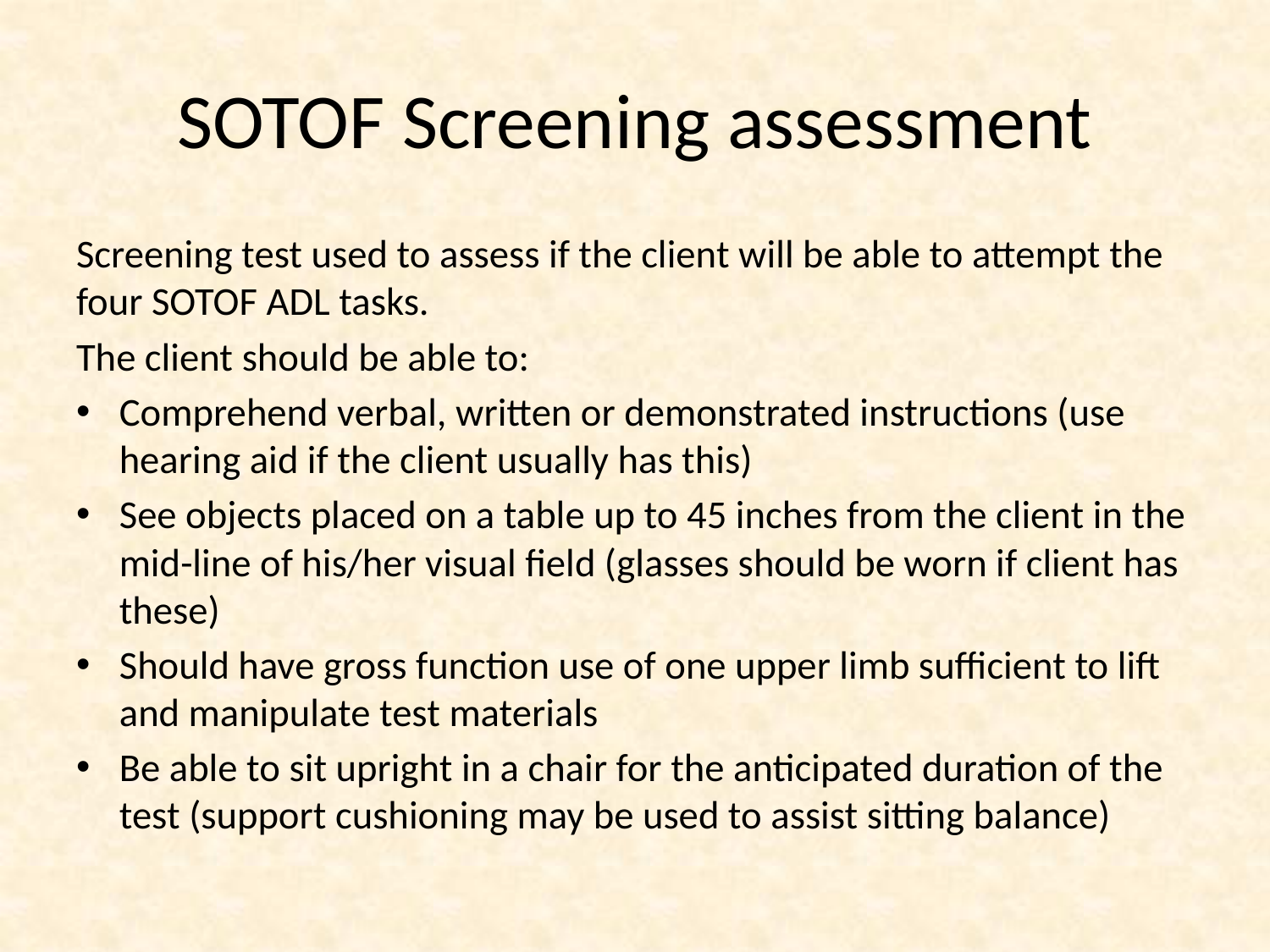

# SOTOF Screening assessment
Screening test used to assess if the client will be able to attempt the four SOTOF ADL tasks.
The client should be able to:
Comprehend verbal, written or demonstrated instructions (use hearing aid if the client usually has this)
See objects placed on a table up to 45 inches from the client in the mid-line of his/her visual field (glasses should be worn if client has these)
Should have gross function use of one upper limb sufficient to lift and manipulate test materials
Be able to sit upright in a chair for the anticipated duration of the test (support cushioning may be used to assist sitting balance)